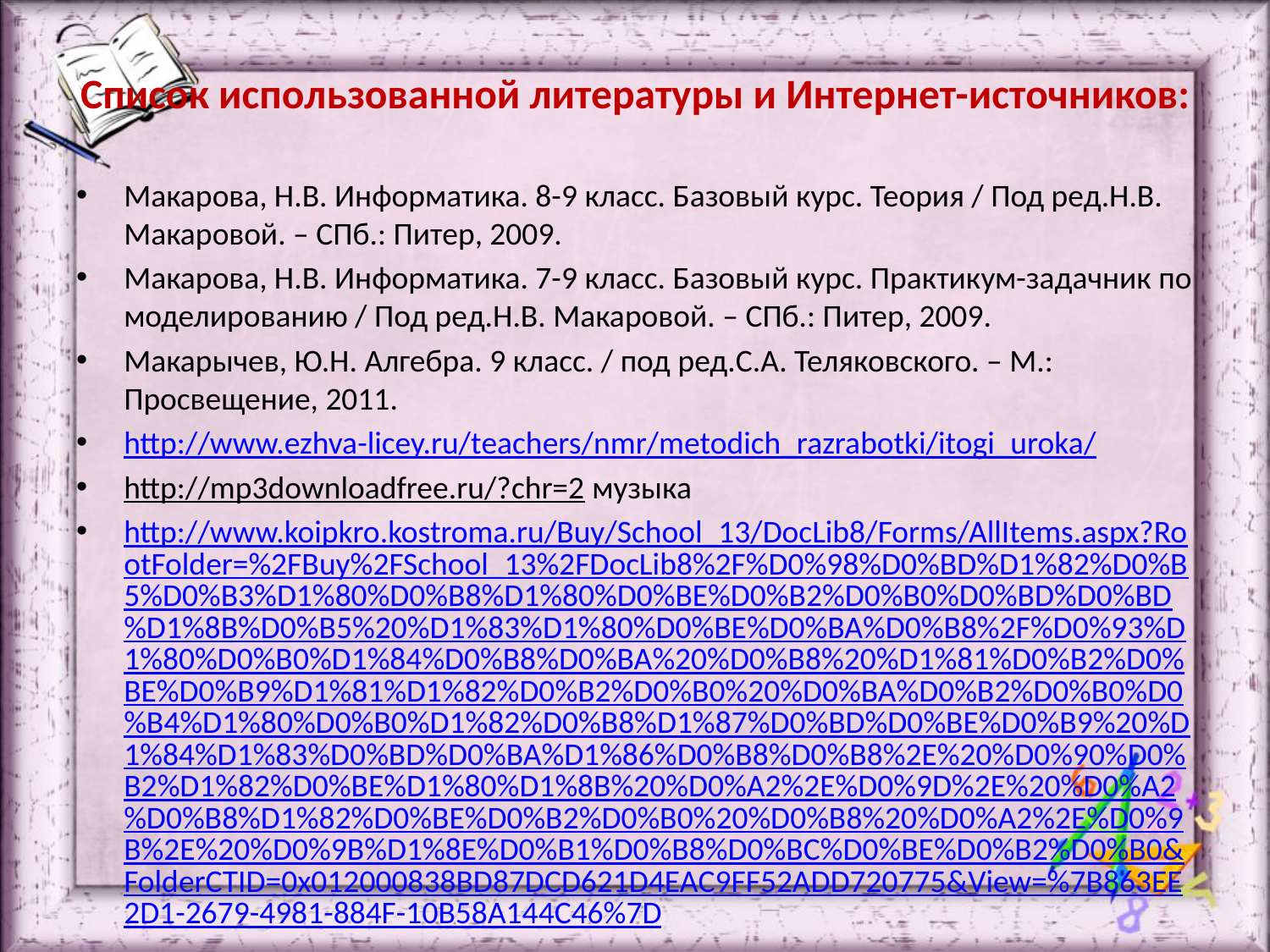

# Список использованной литературы и Интернет-источников:
Макарова, Н.В. Информатика. 8-9 класс. Базовый курс. Теория / Под ред.Н.В. Макаровой. – СПб.: Питер, 2009.
Макарова, Н.В. Информатика. 7-9 класс. Базовый курс. Практикум-задачник по моделированию / Под ред.Н.В. Макаровой. – СПб.: Питер, 2009.
Макарычев, Ю.Н. Алгебра. 9 класс. / под ред.С.А. Теляковского. – М.: Просвещение, 2011.
http://www.ezhva-licey.ru/teachers/nmr/metodich_razrabotki/itogi_uroka/
http://mp3downloadfree.ru/?chr=2 музыка
http://www.koipkro.kostroma.ru/Buy/School_13/DocLib8/Forms/AllItems.aspx?RootFolder=%2FBuy%2FSchool_13%2FDocLib8%2F%D0%98%D0%BD%D1%82%D0%B5%D0%B3%D1%80%D0%B8%D1%80%D0%BE%D0%B2%D0%B0%D0%BD%D0%BD%D1%8B%D0%B5%20%D1%83%D1%80%D0%BE%D0%BA%D0%B8%2F%D0%93%D1%80%D0%B0%D1%84%D0%B8%D0%BA%20%D0%B8%20%D1%81%D0%B2%D0%BE%D0%B9%D1%81%D1%82%D0%B2%D0%B0%20%D0%BA%D0%B2%D0%B0%D0%B4%D1%80%D0%B0%D1%82%D0%B8%D1%87%D0%BD%D0%BE%D0%B9%20%D1%84%D1%83%D0%BD%D0%BA%D1%86%D0%B8%D0%B8%2E%20%D0%90%D0%B2%D1%82%D0%BE%D1%80%D1%8B%20%D0%A2%2E%D0%9D%2E%20%D0%A2%D0%B8%D1%82%D0%BE%D0%B2%D0%B0%20%D0%B8%20%D0%A2%2E%D0%9B%2E%20%D0%9B%D1%8E%D0%B1%D0%B8%D0%BC%D0%BE%D0%B2%D0%B0&FolderCTID=0x012000838BD87DCD621D4EAC9FF52ADD720775&View=%7B863EE2D1-2679-4981-884F-10B58A144C46%7D